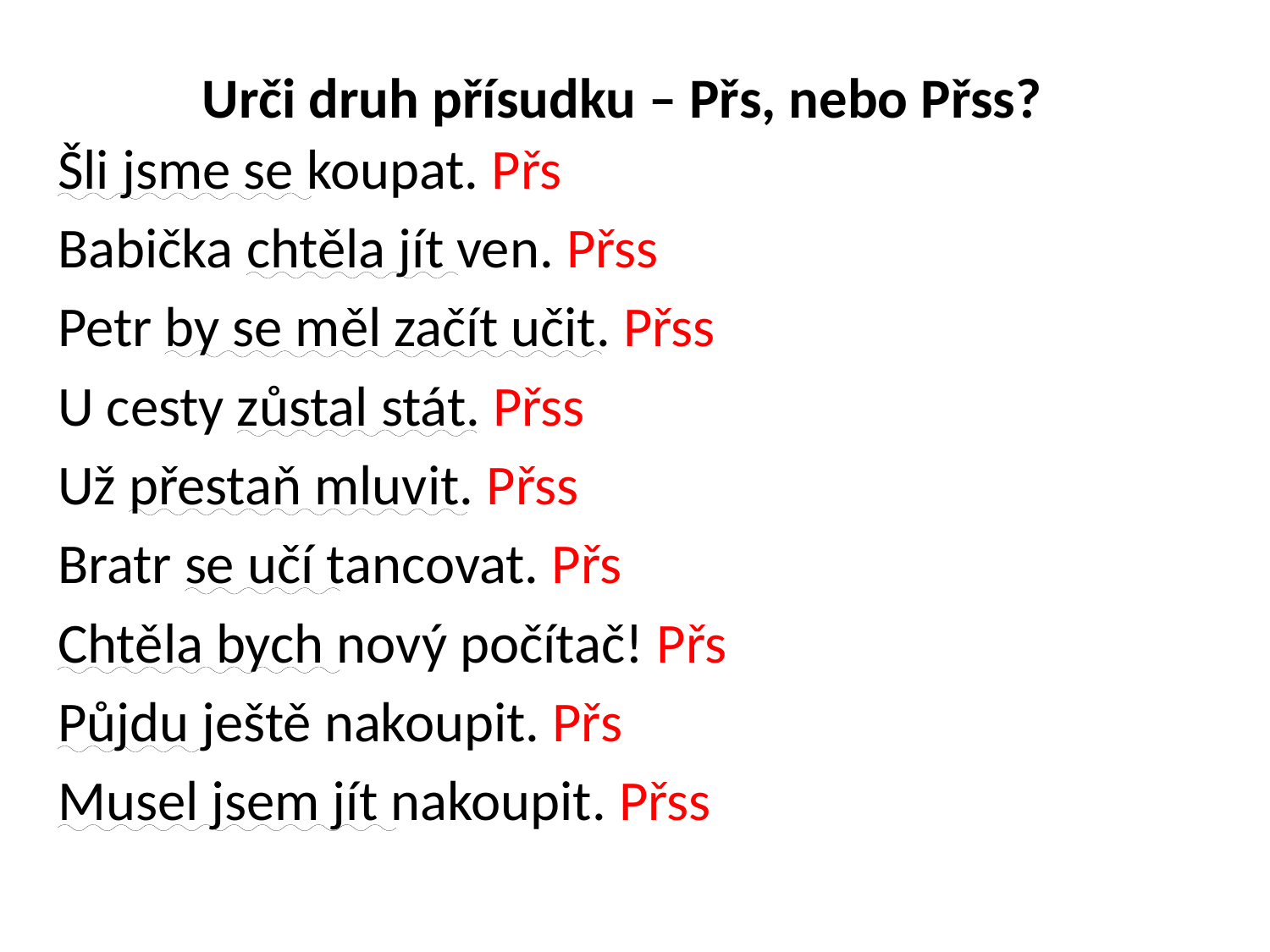

# Urči druh přísudku – Přs, nebo Přss?
Šli jsme se koupat. Přs
Babička chtěla jít ven. Přss
Petr by se měl začít učit. Přss
U cesty zůstal stát. Přss
Už přestaň mluvit. Přss
Bratr se učí tancovat. Přs
Chtěla bych nový počítač! Přs
Půjdu ještě nakoupit. Přs
Musel jsem jít nakoupit. Přss